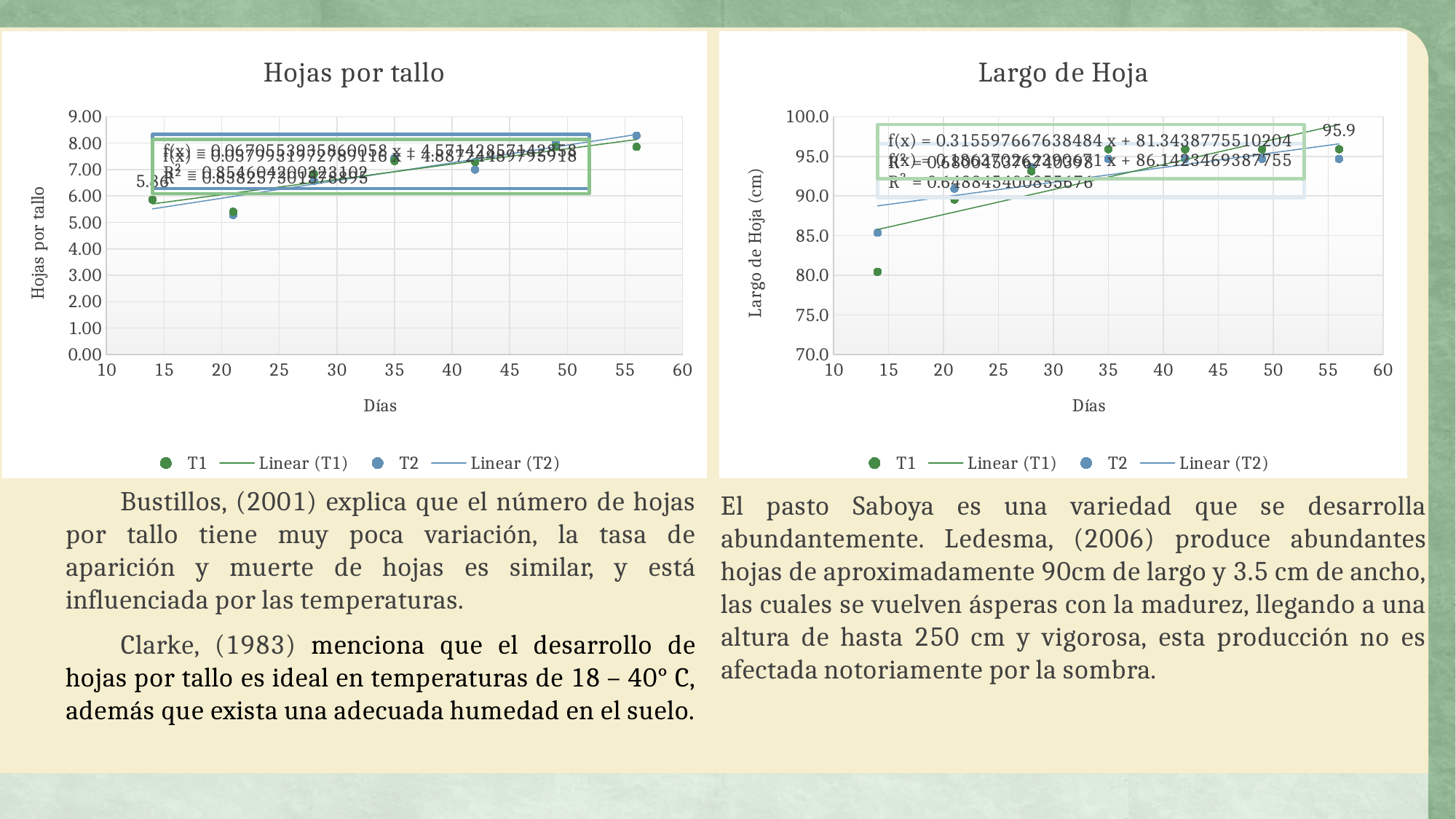

### Chart: Hojas por tallo

| Category | T1 | T2 |
|---|---|---|

### Chart: Largo de Hoja

| Category | T1 | T2 |
|---|---|---|
Bustillos, (2001) explica que el número de hojas por tallo tiene muy poca variación, la tasa de aparición y muerte de hojas es similar, y está influenciada por las temperaturas.
Clarke, (1983) menciona que el desarrollo de hojas por tallo es ideal en temperaturas de 18 – 40° C, además que exista una adecuada humedad en el suelo.
El pasto Saboya es una variedad que se desarrolla abundantemente. Ledesma, (2006) produce abundantes hojas de aproximadamente 90cm de largo y 3.5 cm de ancho, las cuales se vuelven ásperas con la madurez, llegando a una altura de hasta 250 cm y vigorosa, esta producción no es afectada notoriamente por la sombra.